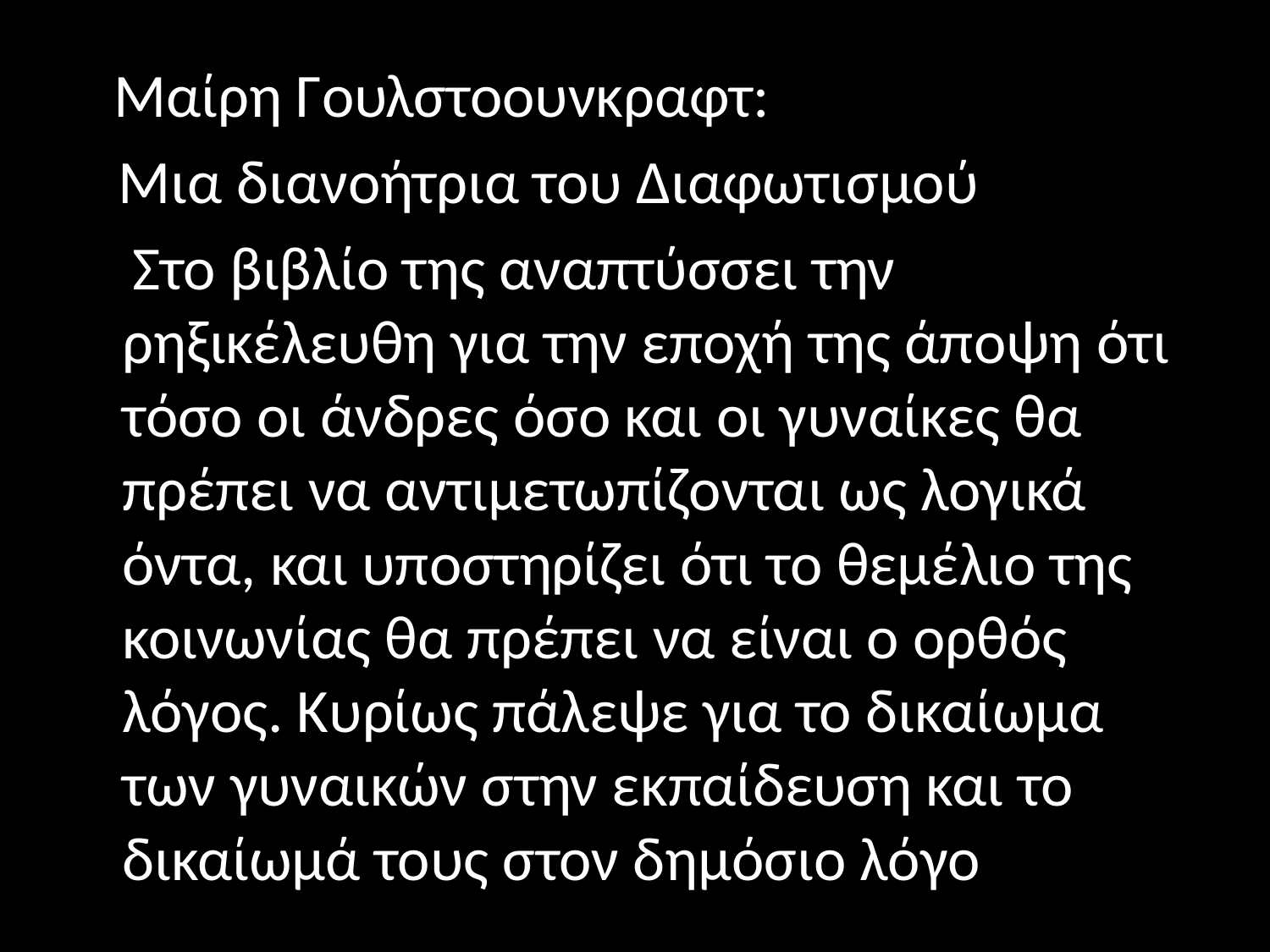

#
   Μαίρη Γουλστοουνκραφτ:
   Μια διανοήτρια του Διαφωτισμού
    Στο βιβλίο της αναπτύσσει την ρηξικέλευθη για την εποχή της άποψη ότι τόσο οι άνδρες όσο και οι γυναίκες θα πρέπει να αντιμετωπίζονται ως λογικά όντα, και υποστηρίζει ότι το θεμέλιο της κοινωνίας θα πρέπει να είναι ο ορθός λόγος. Κυρίως πάλεψε για το δικαίωμα των γυναικών στην εκπαίδευση και το δικαίωμά τους στον δημόσιο λόγο